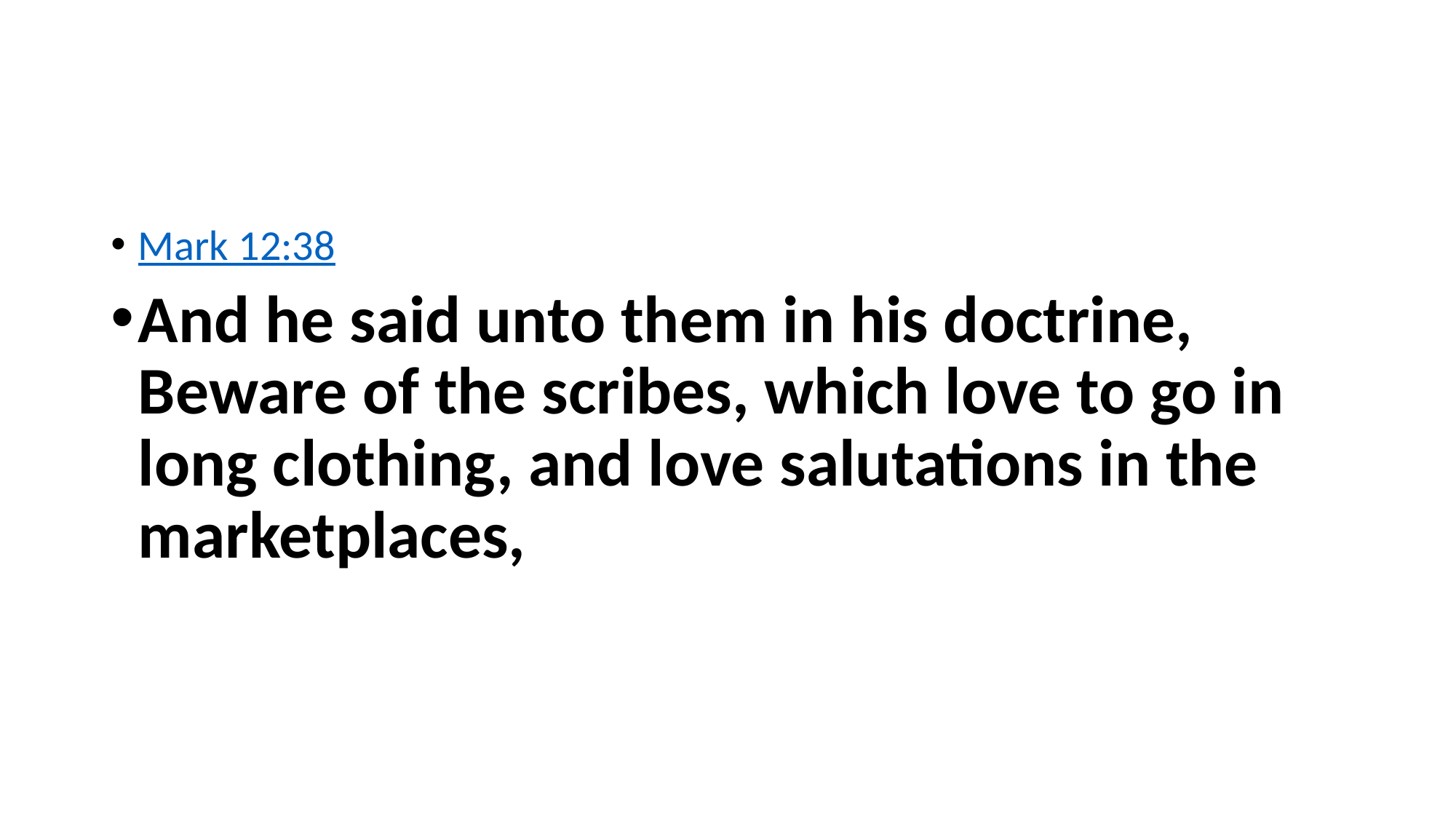

#
Mark 12:38
And he said unto them in his doctrine, Beware of the scribes, which love to go in long clothing, and love salutations in the marketplaces,